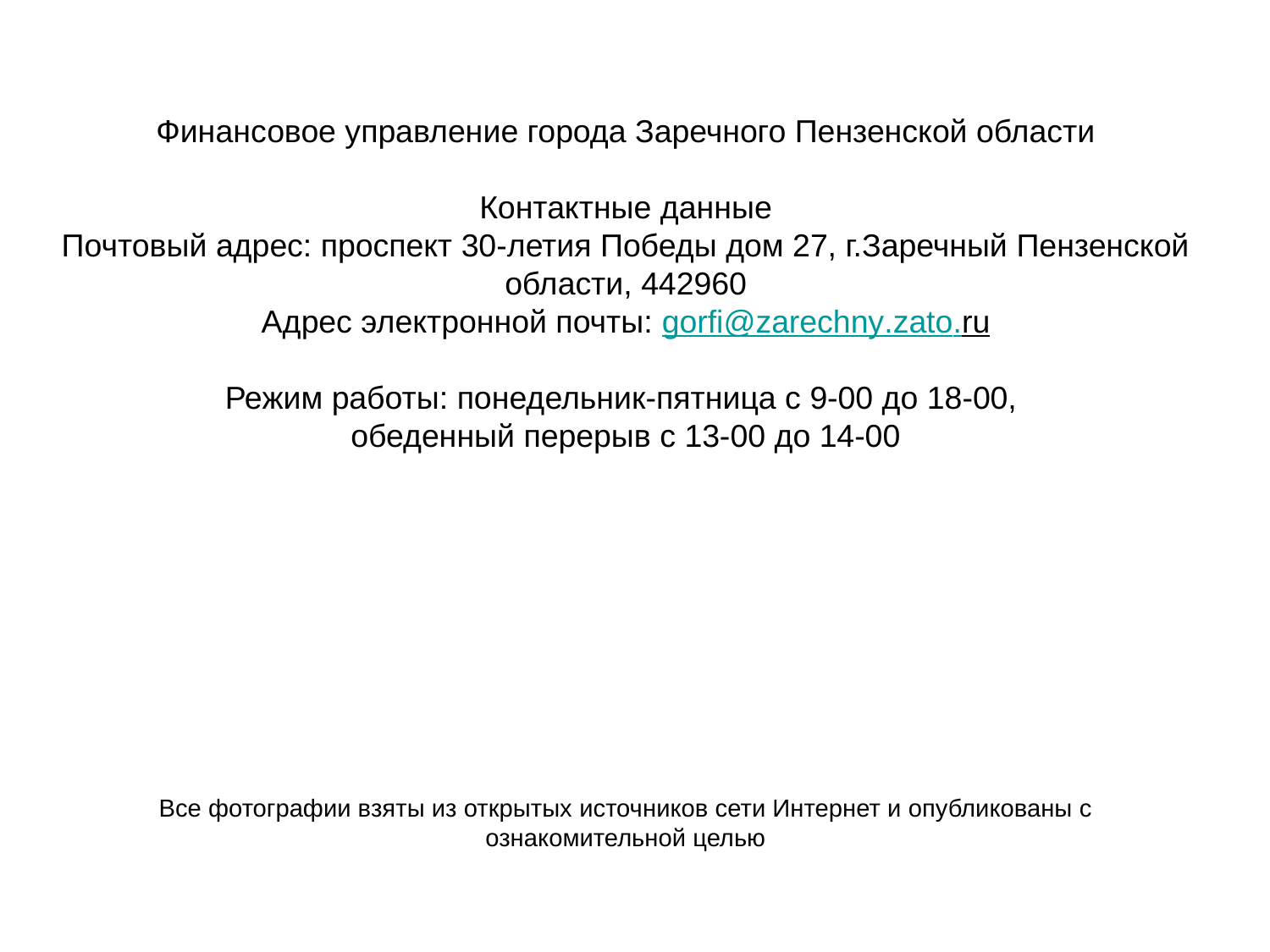

# Финансовое управление города Заречного Пензенской области Контактные данные Почтовый адрес: проспект 30-летия Победы дом 27, г.Заречный Пензенской области, 442960 Адрес электронной почты: gorfi@zarechny.zato.ru Режим работы: понедельник-пятница с 9-00 до 18-00, обеденный перерыв с 13-00 до 14-00 Все фотографии взяты из открытых источников сети Интернет и опубликованы с ознакомительной целью